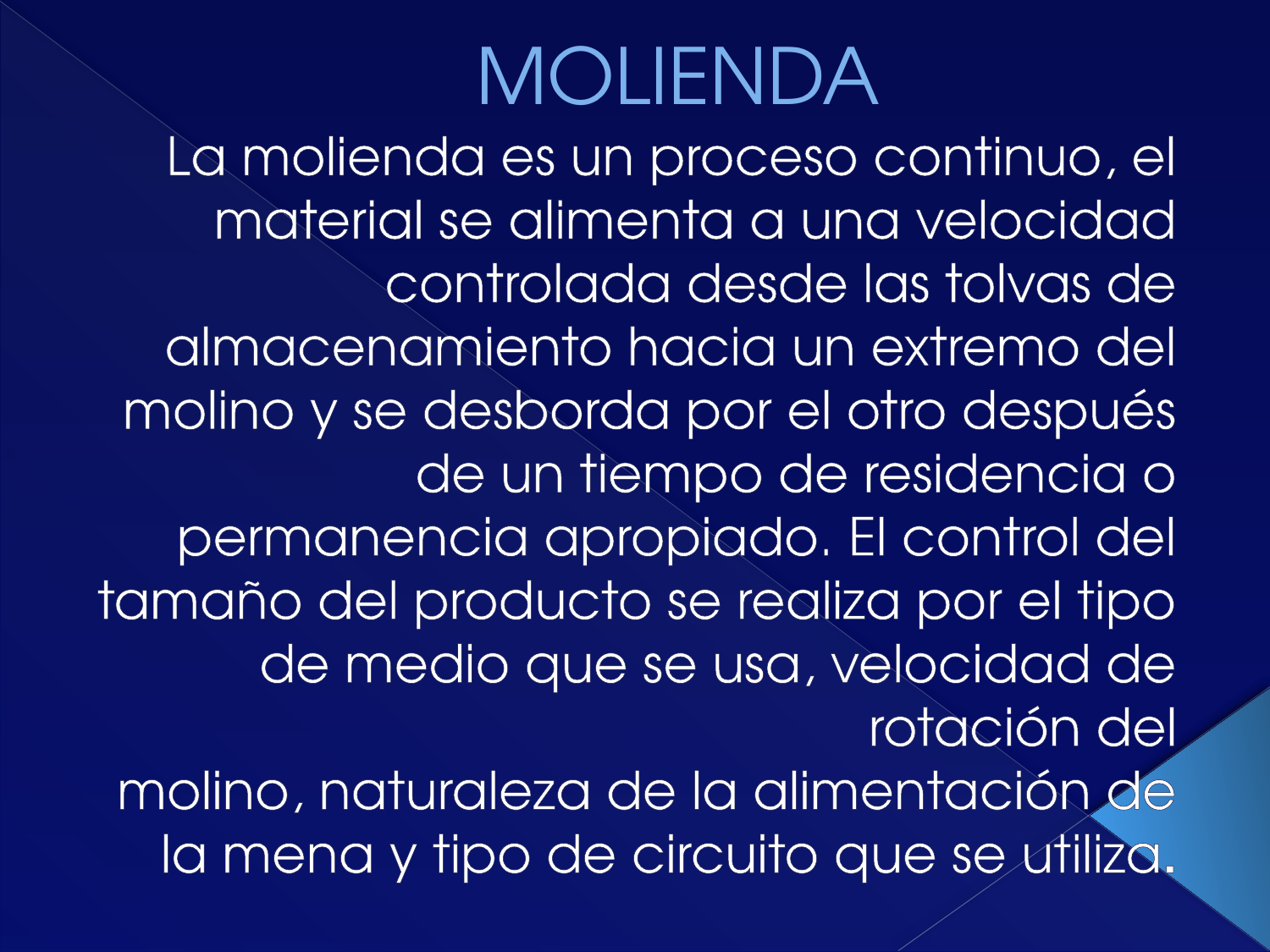

# MOLIENDA
La molienda es un proceso continuo, el material se alimenta a una velocidad
controlada desde las tolvas de almacenamiento hacia un extremo del molino y se desborda por el otro después de un tiempo de residencia o permanencia apropiado. El control del
tamaño del producto se realiza por el tipo de medio que se usa, velocidad de rotación del
molino, naturaleza de la alimentación de la mena y tipo de circuito que se utiliza.